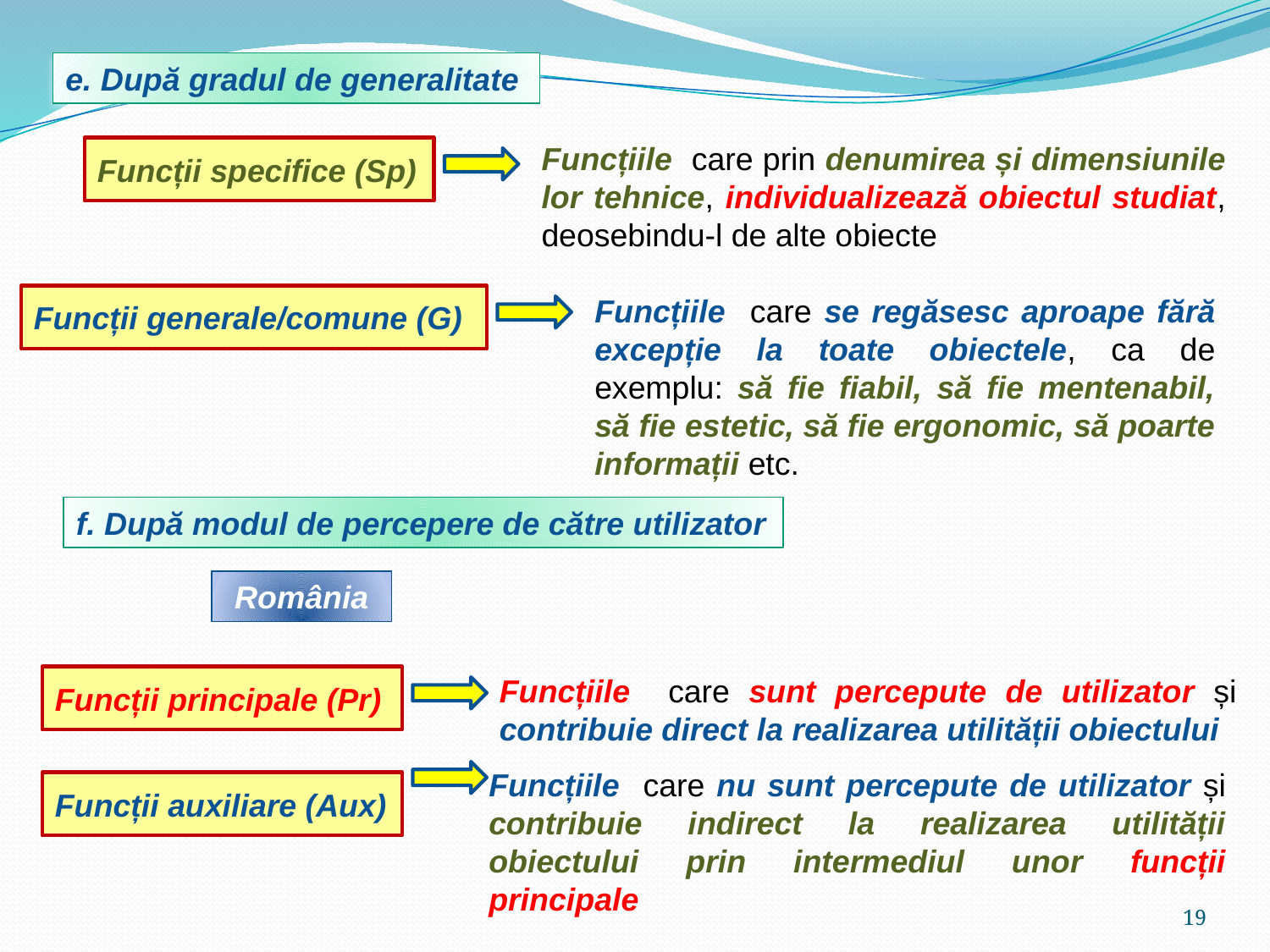

e. După gradul de generalitate
Funcții specifice (Sp)
Funcțiile  care prin denumirea și dimensiunile lor tehnice, individualizează obiectul studiat, deosebindu-l de alte obiecte

Funcții generale/comune (G)
Funcțiile  care se regăsesc aproape fără excepție la toate obiectele, ca de exemplu: să fie fiabil, să fie mentenabil, să fie estetic, să fie ergonomic, să poarte informații etc.

f. După modul de percepere de către utilizator
România
Funcții principale (Pr)
Funcțiile  care sunt percepute de utilizator și contribuie direct la realizarea utilității obiectului

Funcțiile  care nu sunt percepute de utilizator și contribuie indirect la realizarea utilității obiectului prin intermediul unor funcții principale
Funcții auxiliare (Aux)
19